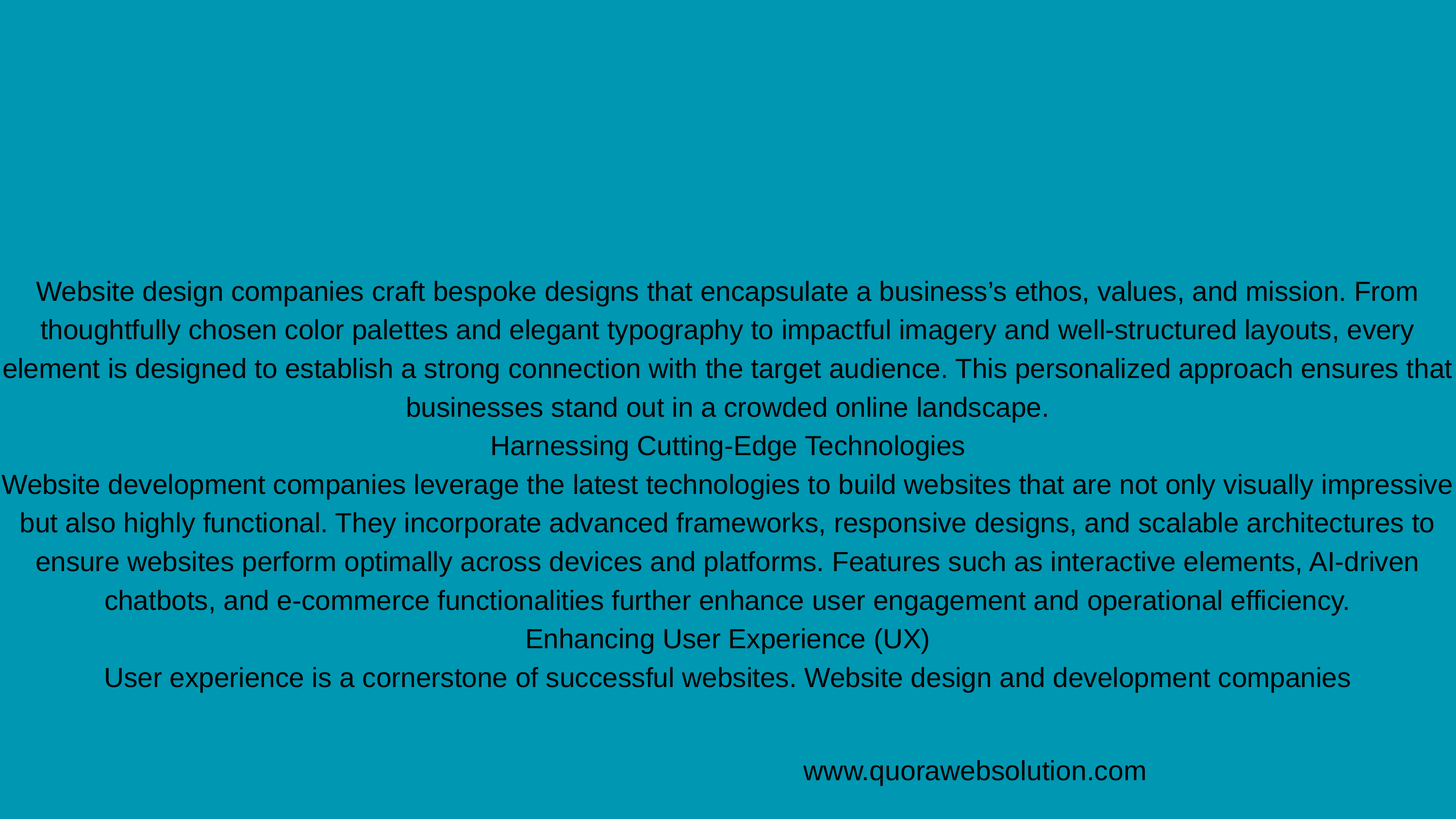

Website design companies craft bespoke designs that encapsulate a business’s ethos, values, and mission. From thoughtfully chosen color palettes and elegant typography to impactful imagery and well-structured layouts, every element is designed to establish a strong connection with the target audience. This personalized approach ensures that businesses stand out in a crowded online landscape.
Harnessing Cutting-Edge Technologies
Website development companies leverage the latest technologies to build websites that are not only visually impressive but also highly functional. They incorporate advanced frameworks, responsive designs, and scalable architectures to ensure websites perform optimally across devices and platforms. Features such as interactive elements, AI-driven chatbots, and e-commerce functionalities further enhance user engagement and operational efficiency.
Enhancing User Experience (UX)
User experience is a cornerstone of successful websites. Website design and development companies
www.quorawebsolution.com